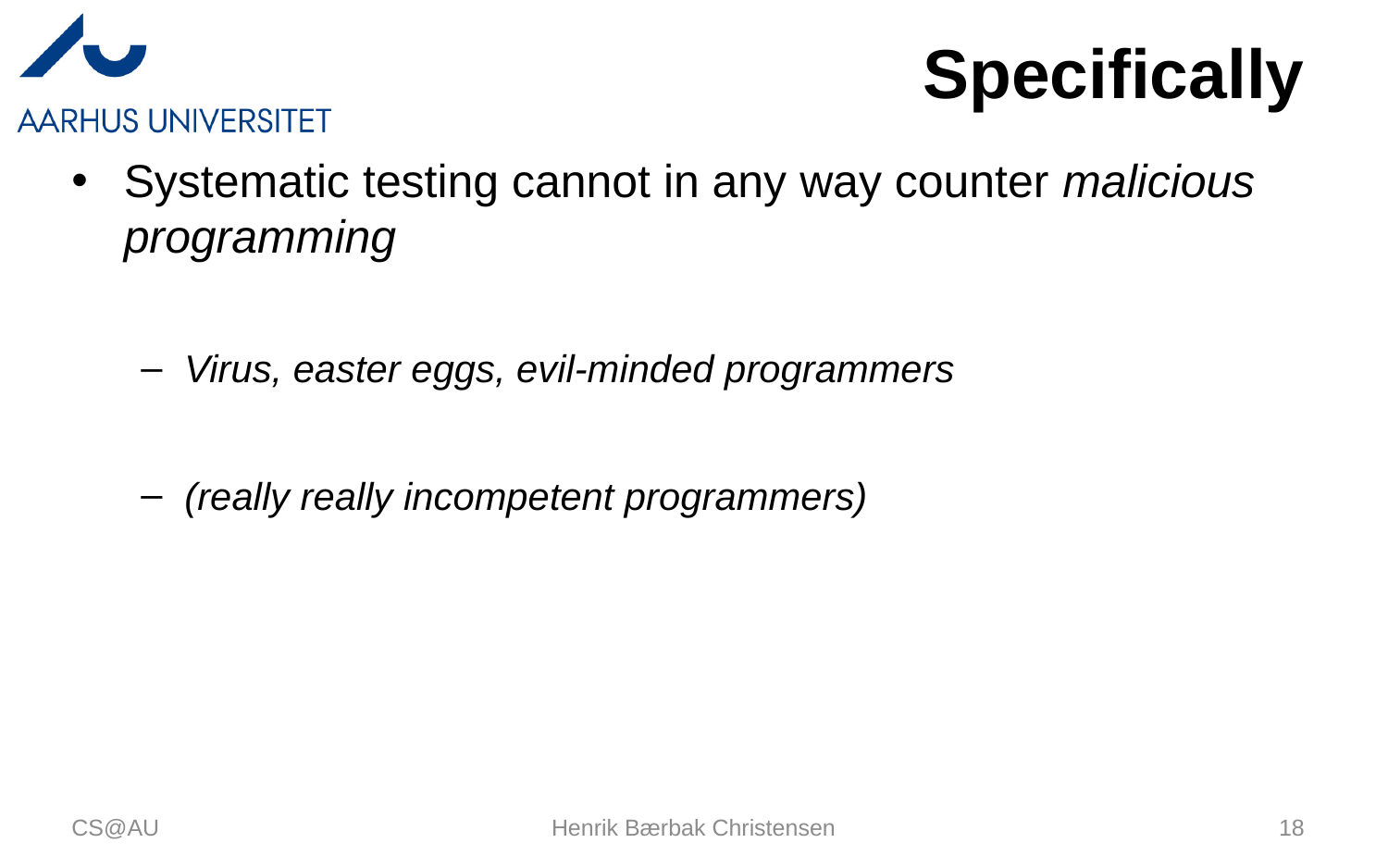

# Specifically
Systematic testing cannot in any way counter malicious programming

Virus, easter eggs, evil-minded programmers

(really really incompetent programmers)

CS@AU
Henrik Bærbak Christensen
18